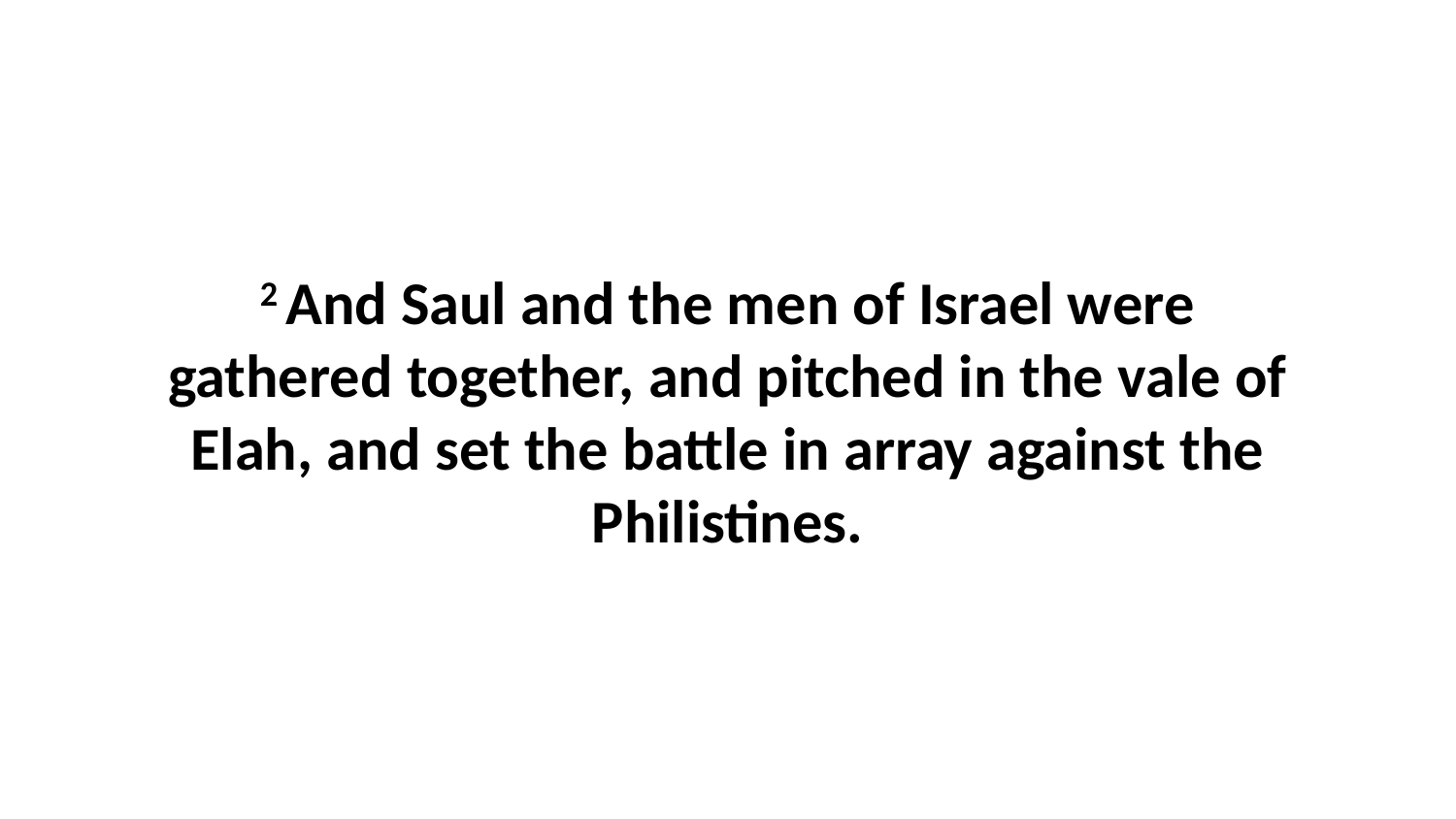

2 And Saul and the men of Israel were gathered together, and pitched in the vale of Elah, and set the battle in array against the Philistines.